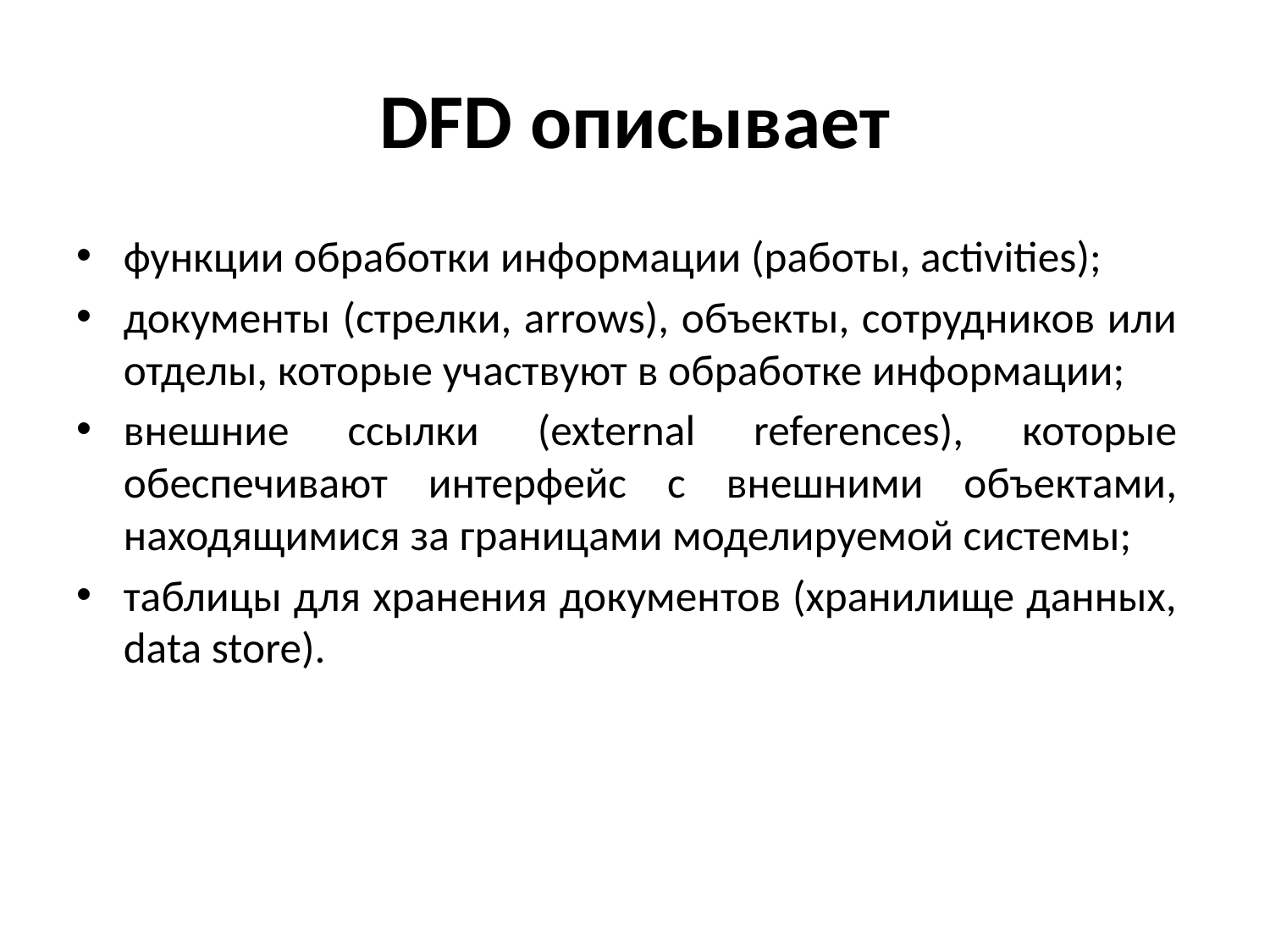

# DFD описывает
функции обработки информации (работы, activities);
документы (стрелки, arrows), объекты, сотрудников или отделы, которые участвуют в обработке информации;
внешние ссылки (external references), которые обеспечивают интерфейс с внешними объектами, находящимися за границами моделируемой системы;
таблицы для хранения документов (хранилище данных, data store).